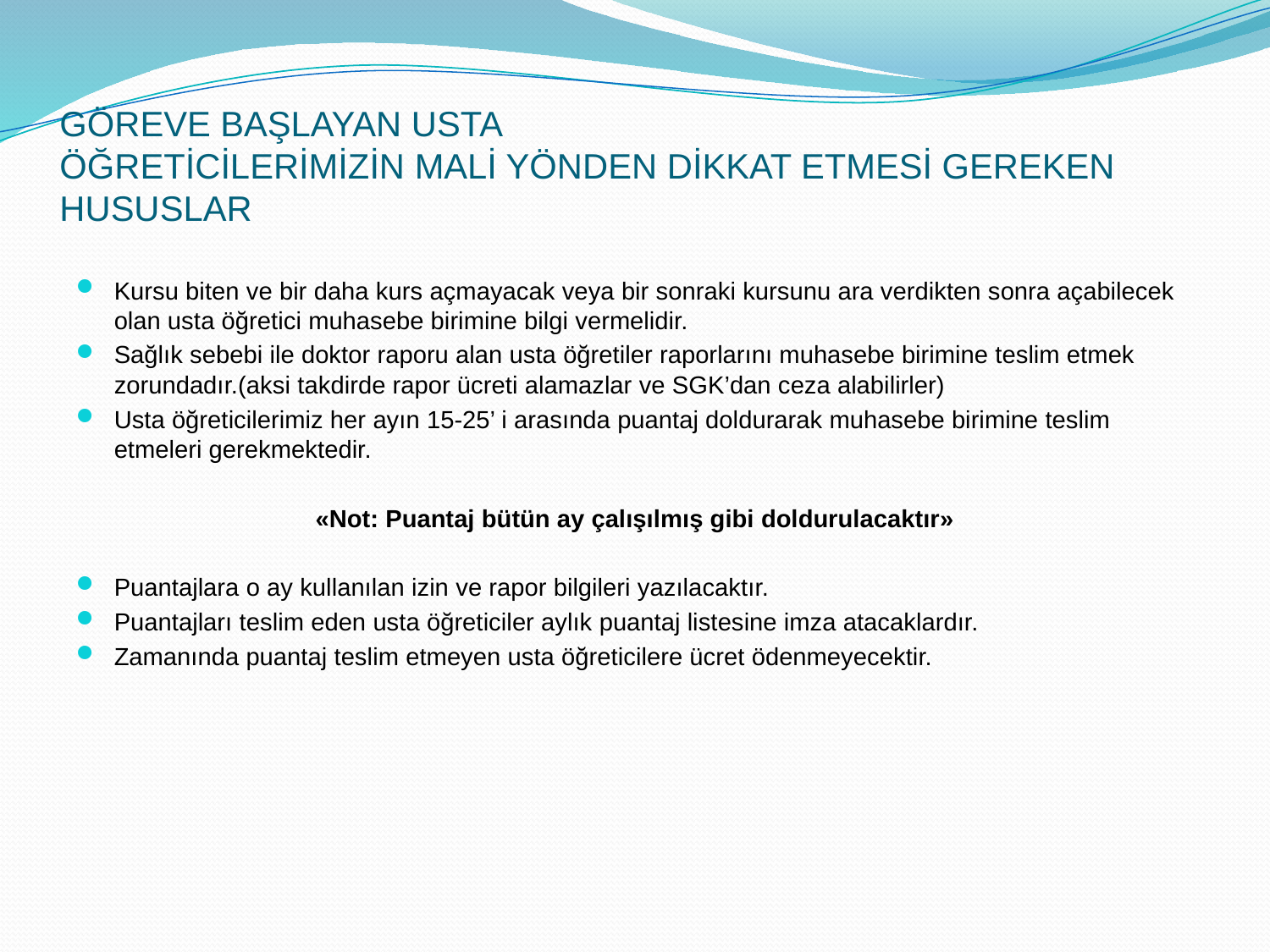

# GÖREVE BAŞLAYAN USTA ÖĞRETİCİLERİMİZİN MALİ YÖNDEN DİKKAT ETMESİ GEREKEN HUSUSLAR
Kursu biten ve bir daha kurs açmayacak veya bir sonraki kursunu ara verdikten sonra açabilecek olan usta öğretici muhasebe birimine bilgi vermelidir.
Sağlık sebebi ile doktor raporu alan usta öğretiler raporlarını muhasebe birimine teslim etmek zorundadır.(aksi takdirde rapor ücreti alamazlar ve SGK’dan ceza alabilirler)
Usta öğreticilerimiz her ayın 15-25’ i arasında puantaj doldurarak muhasebe birimine teslim etmeleri gerekmektedir.

«Not: Puantaj bütün ay çalışılmış gibi doldurulacaktır»

Puantajlara o ay kullanılan izin ve rapor bilgileri yazılacaktır.
Puantajları teslim eden usta öğreticiler aylık puantaj listesine imza atacaklardır.
Zamanında puantaj teslim etmeyen usta öğreticilere ücret ödenmeyecektir.